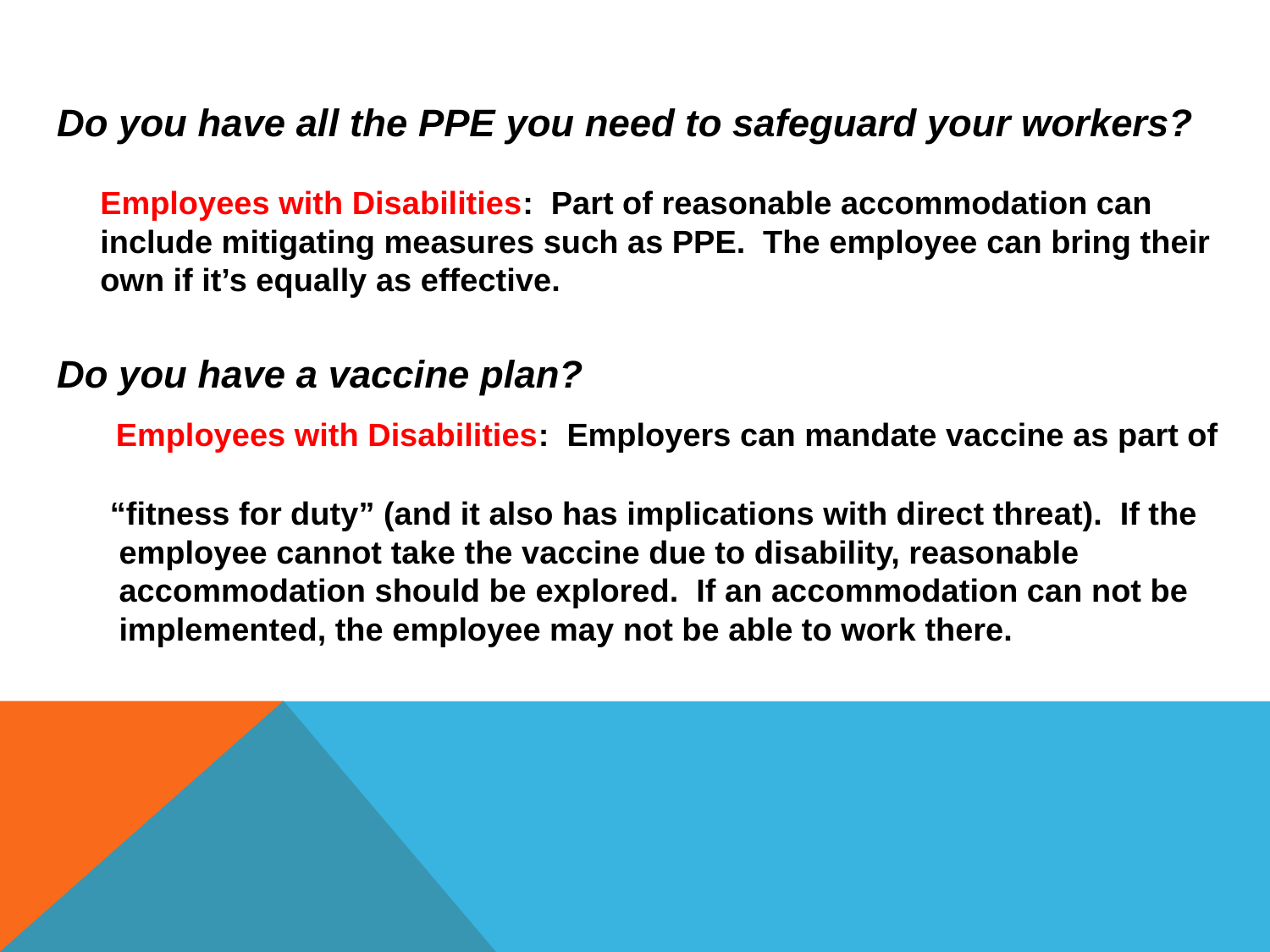

#
Do you have all the PPE you need to safeguard your workers?
Employees with Disabilities:  Part of reasonable accommodation can include mitigating measures such as PPE.  The employee can bring their own if it’s equally as effective.
Do you have a vaccine plan?
      Employees with Disabilities:  Employers can mandate vaccine as part of
      “fitness for duty” (and it also has implications with direct threat).  If the
       employee cannot take the vaccine due to disability, reasonable
       accommodation should be explored.  If an accommodation can not be
       implemented, the employee may not be able to work there.